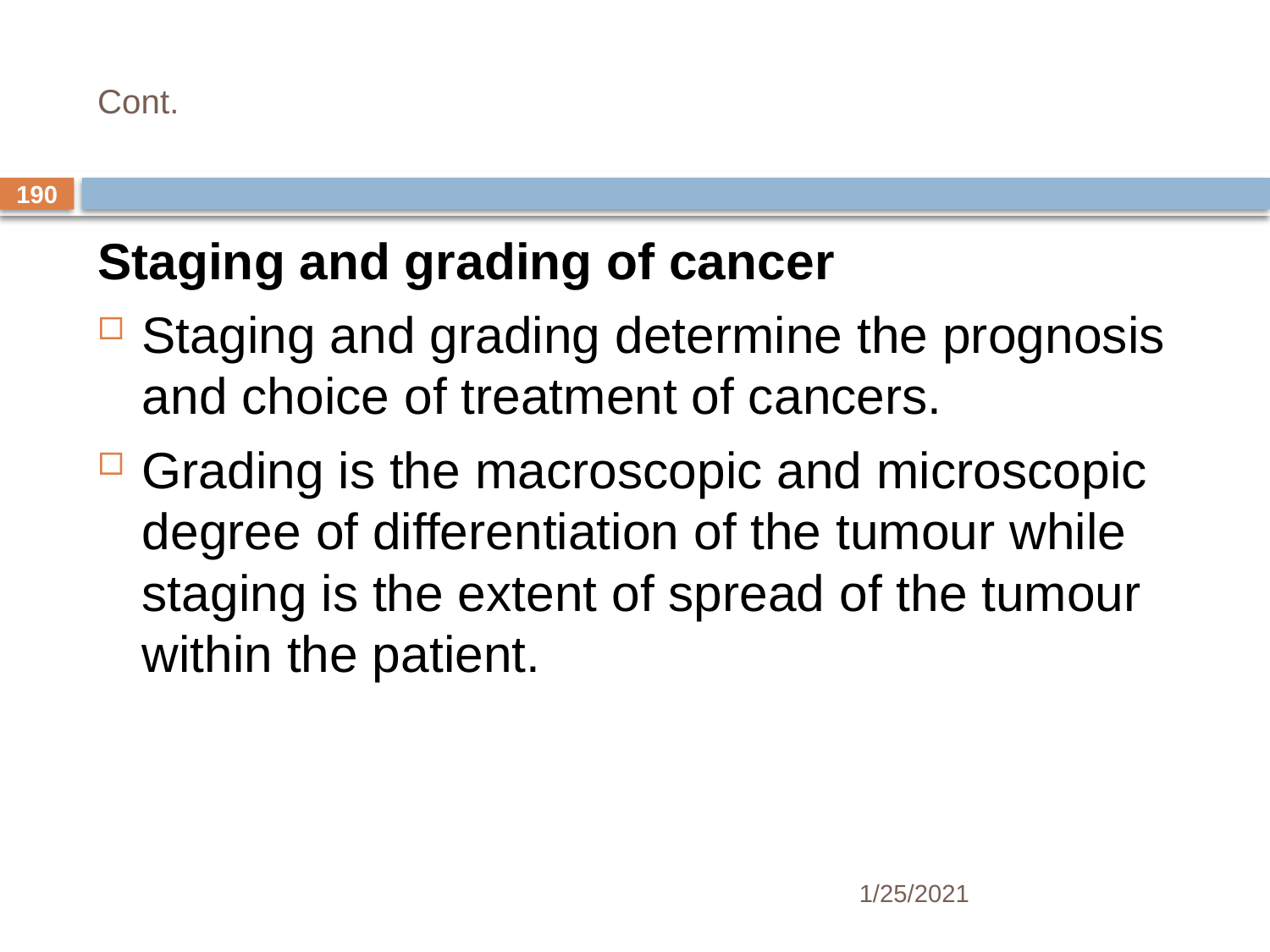

# Cont.
190
Staging and grading of cancer
Staging and grading determine the prognosis and choice of treatment of cancers.
Grading is the macroscopic and microscopic degree of differentiation of the tumour while staging is the extent of spread of the tumour within the patient.

1/25/2021